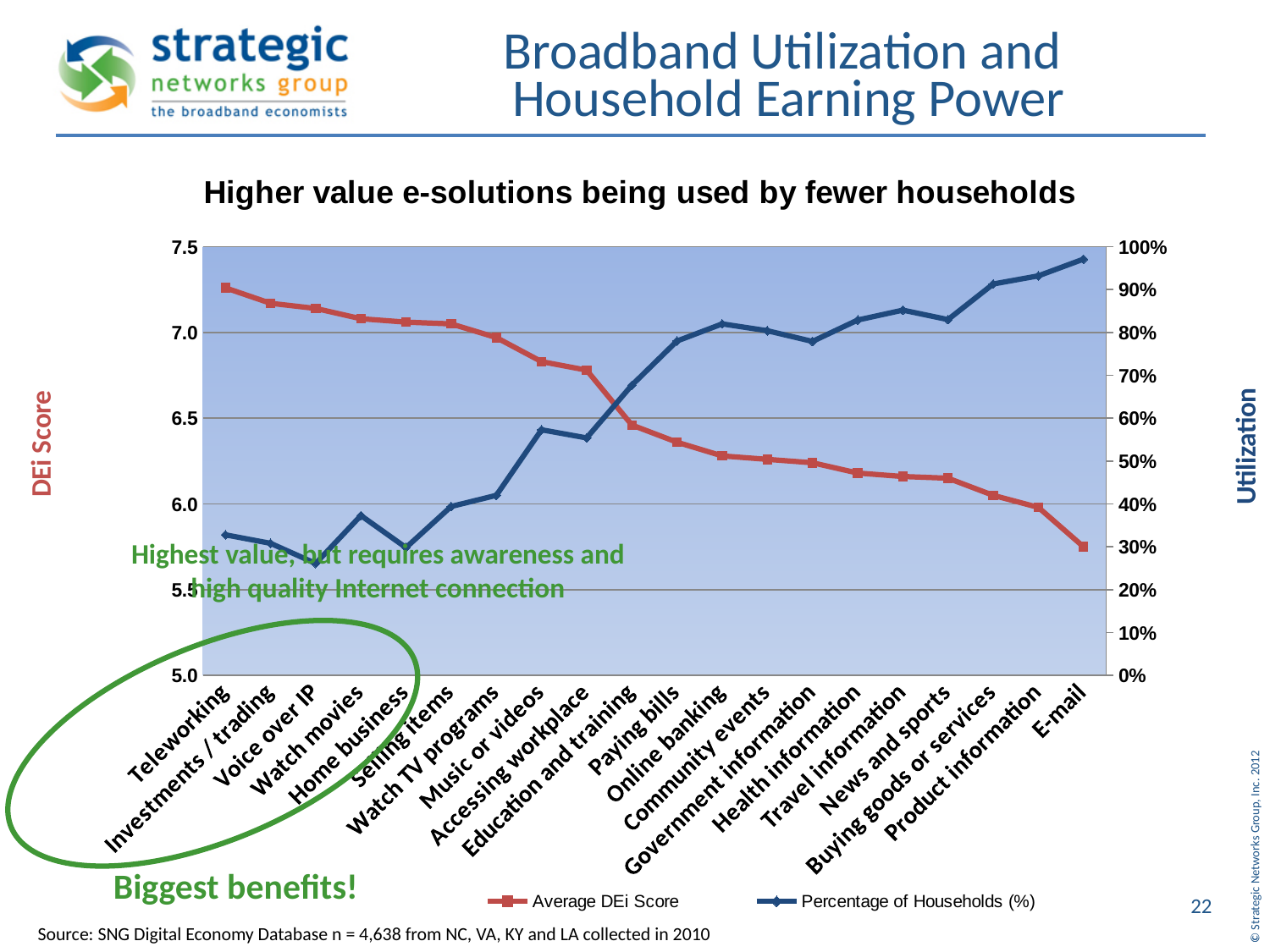

Broadband Utilization and
Household Earning Power

### Chart: Higher value e-solutions being used by fewer households

| Category | Average DEi Score | Percentage of Households (%) |
|---|---|---|
| Teleworking | 7.26 | 0.328 |
| Investments / trading | 7.17 | 0.308 |
| Voice over IP | 7.14 | 0.261 |
| Watch movies | 7.08 | 0.373 |
| Home business | 7.06 | 0.298 |
| Selling items | 7.05 | 0.394 |
| Watch TV programs | 6.97 | 0.42 |
| Music or videos | 6.83 | 0.573 |
| Accessing workplace | 6.78 | 0.554 |
| Education and training | 6.46 | 0.677 |
| Paying bills | 6.359999999999998 | 0.78 |
| Online banking | 6.28 | 0.82 |
| Community events | 6.26 | 0.804 |
| Government information | 6.24 | 0.779 |
| Health information | 6.18 | 0.829 |
| Travel information | 6.159999999999997 | 0.852 |
| News and sports | 6.149999999999999 | 0.83 |
| Buying goods or services | 6.05 | 0.913 |
| Product information | 5.98 | 0.932 |
| E-mail | 5.75 | 0.971 |
Highest value, but requires awareness and high quality Internet connection

© Strategic Networks Group, Inc. 2012
Biggest benefits!
22
Source: SNG Digital Economy Database n = 4,638 from NC, VA, KY and LA collected in 2010